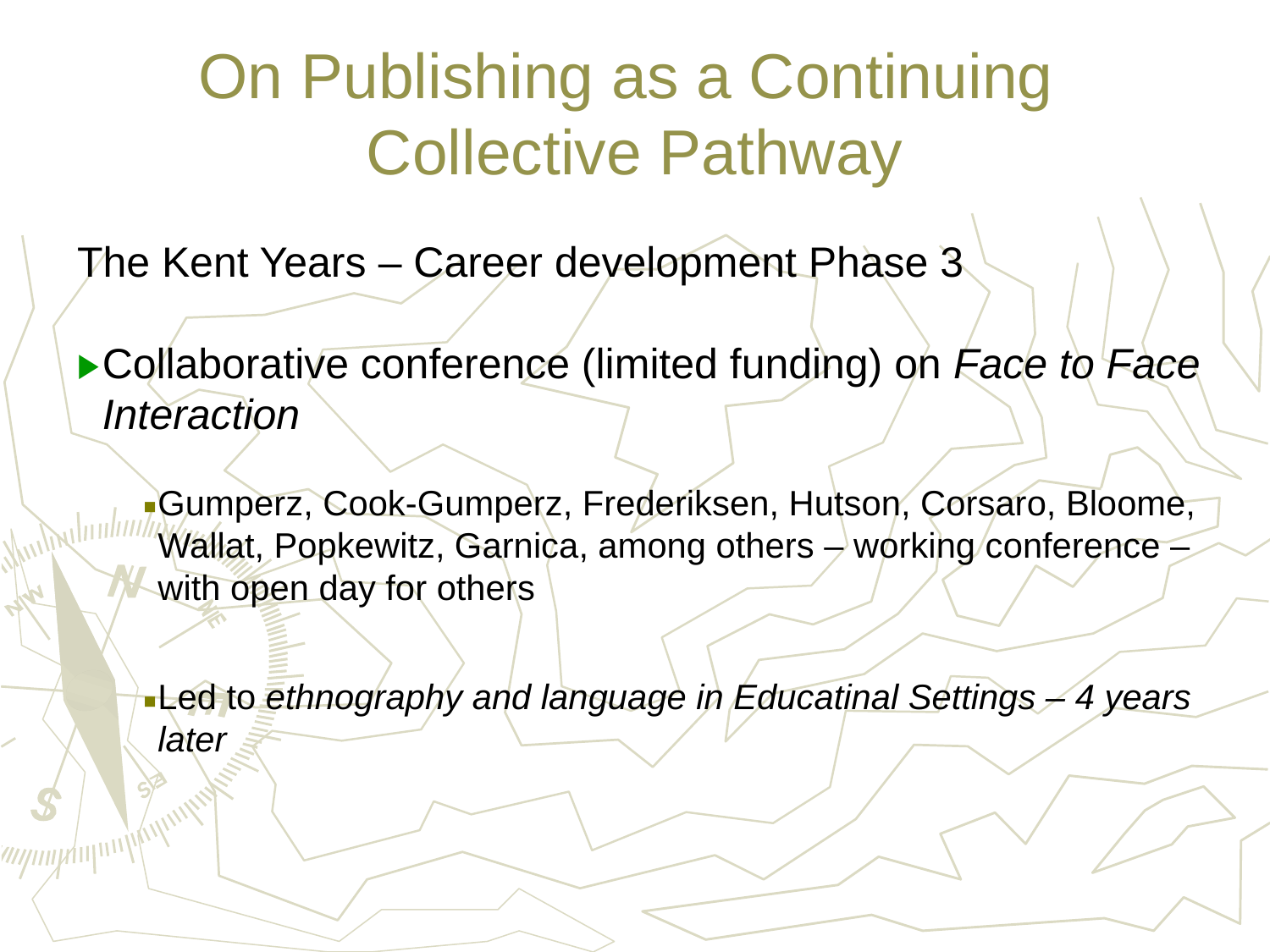

# On Publishing as a Continuing Collective Pathway
The Kent Years – Career development Phase 3

Collaborative conference (limited funding) on Face to Face Interaction

Gumperz, Cook-Gumperz, Frederiksen, Hutson, Corsaro, Bloome, Wallat, Popkewitz, Garnica, among others – working conference – with open day for others

Led to ethnography and language in Educatinal Settings – 4 years later